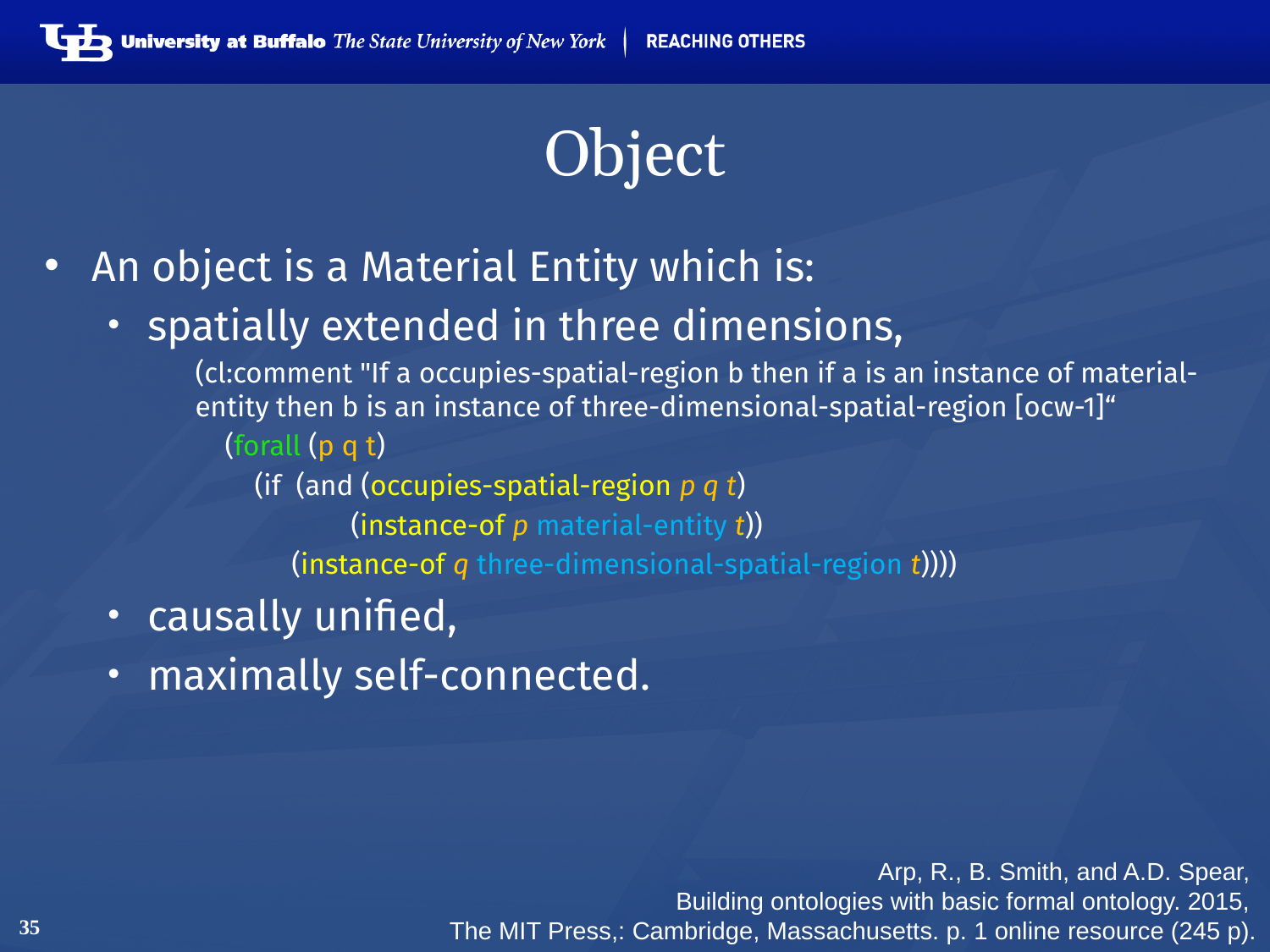

# Object
An object is a Material Entity which is:
spatially extended in three dimensions,
(cl:comment "If a occupies-spatial-region b then if a is an instance of material-entity then b is an instance of three-dimensional-spatial-region [ocw-1]“
    (forall (p q t)
        (if  (and (occupies-spatial-region p q t)
                     (instance-of p material-entity t))
             (instance-of q three-dimensional-spatial-region t))))
causally unified,
maximally self-connected.

Arp, R., B. Smith, and A.D. Spear,
Building ontologies with basic formal ontology. 2015,
The MIT Press,: Cambridge, Massachusetts. p. 1 online resource (245 p).
35